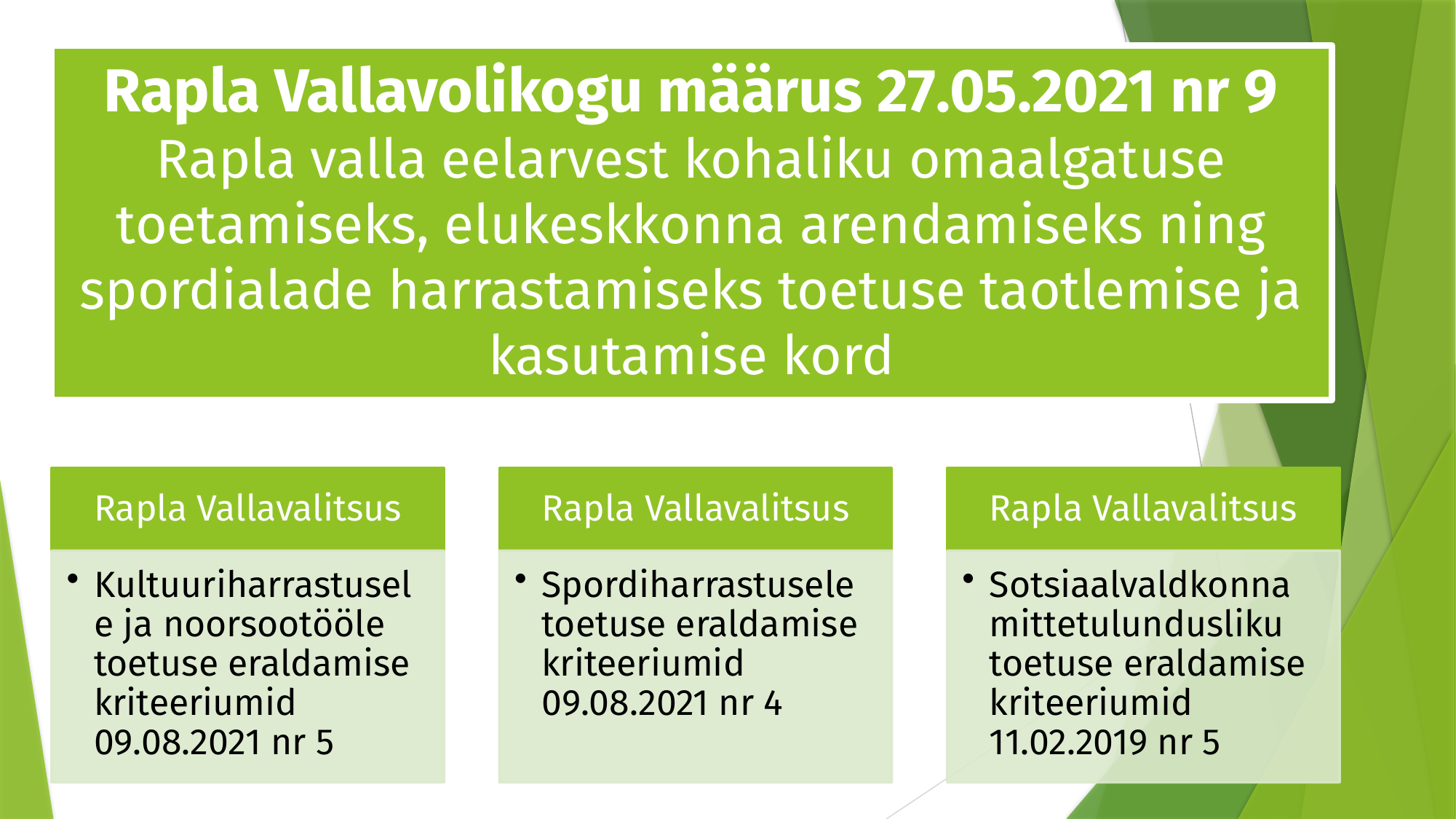

# Rapla Vallavolikogu määrus 27.05.2021 nr 9 Rapla valla eelarvest kohaliku omaalgatuse toetamiseks, elukeskkonna arendamiseks ning spordialade harrastamiseks toetuse taotlemise ja kasutamise kord
Rapla Vallavalitsus
Kultuuriharrastusele ja noorsootööle toetuse eraldamise kriteeriumid 09.08.2021 nr 5
Rapla Vallavalitsus
Spordiharrastusele toetuse eraldamise kriteeriumid 09.08.2021 nr 4
Rapla Vallavalitsus
Sotsiaalvaldkonna mittetulundusliku toetuse eraldamise kriteeriumid 11.02.2019 nr 5